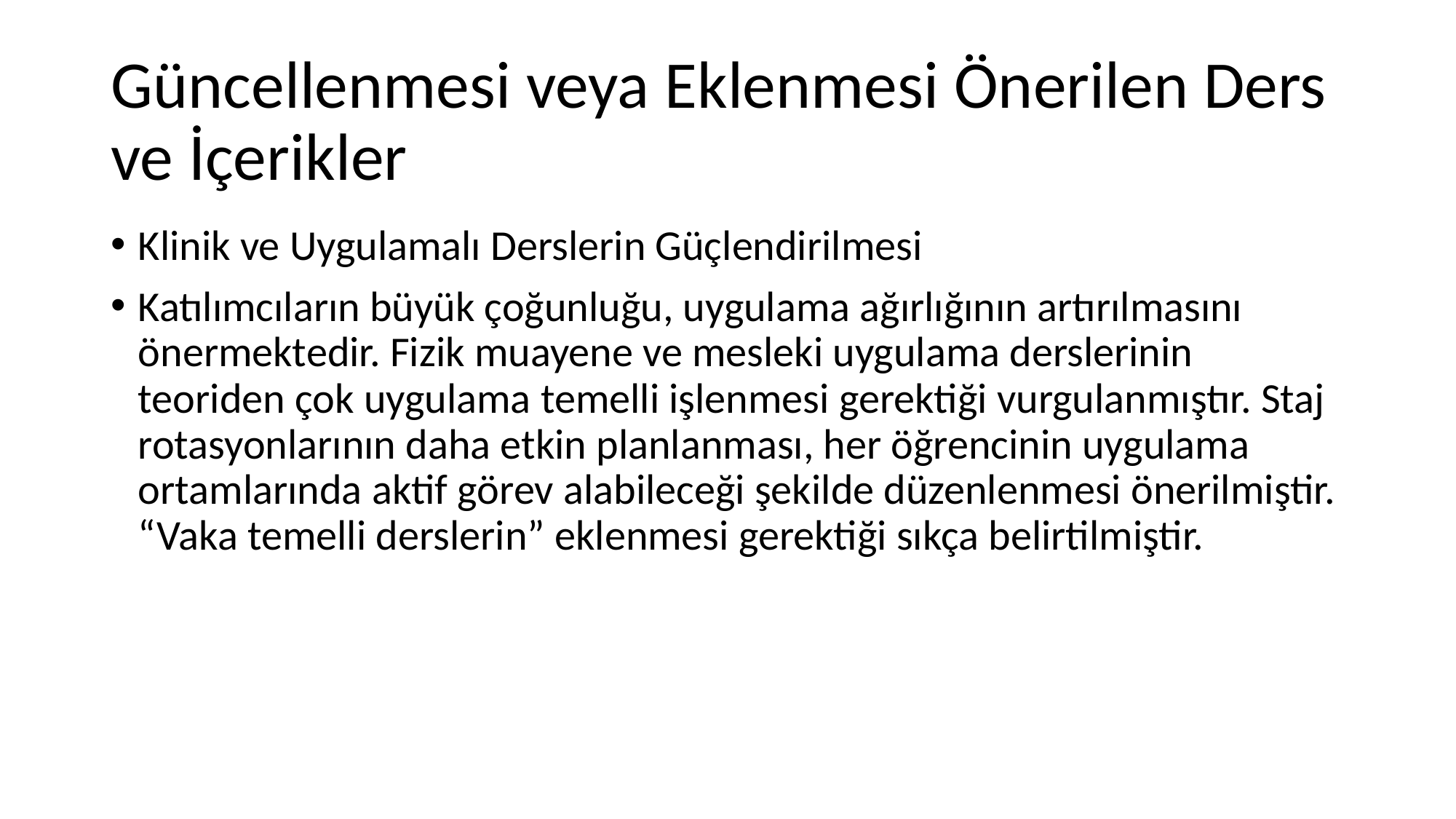

# Güncellenmesi veya Eklenmesi Önerilen Ders ve İçerikler
Klinik ve Uygulamalı Derslerin Güçlendirilmesi
Katılımcıların büyük çoğunluğu, uygulama ağırlığının artırılmasını önermektedir. Fizik muayene ve mesleki uygulama derslerinin teoriden çok uygulama temelli işlenmesi gerektiği vurgulanmıştır. Staj rotasyonlarının daha etkin planlanması, her öğrencinin uygulama ortamlarında aktif görev alabileceği şekilde düzenlenmesi önerilmiştir. “Vaka temelli derslerin” eklenmesi gerektiği sıkça belirtilmiştir.